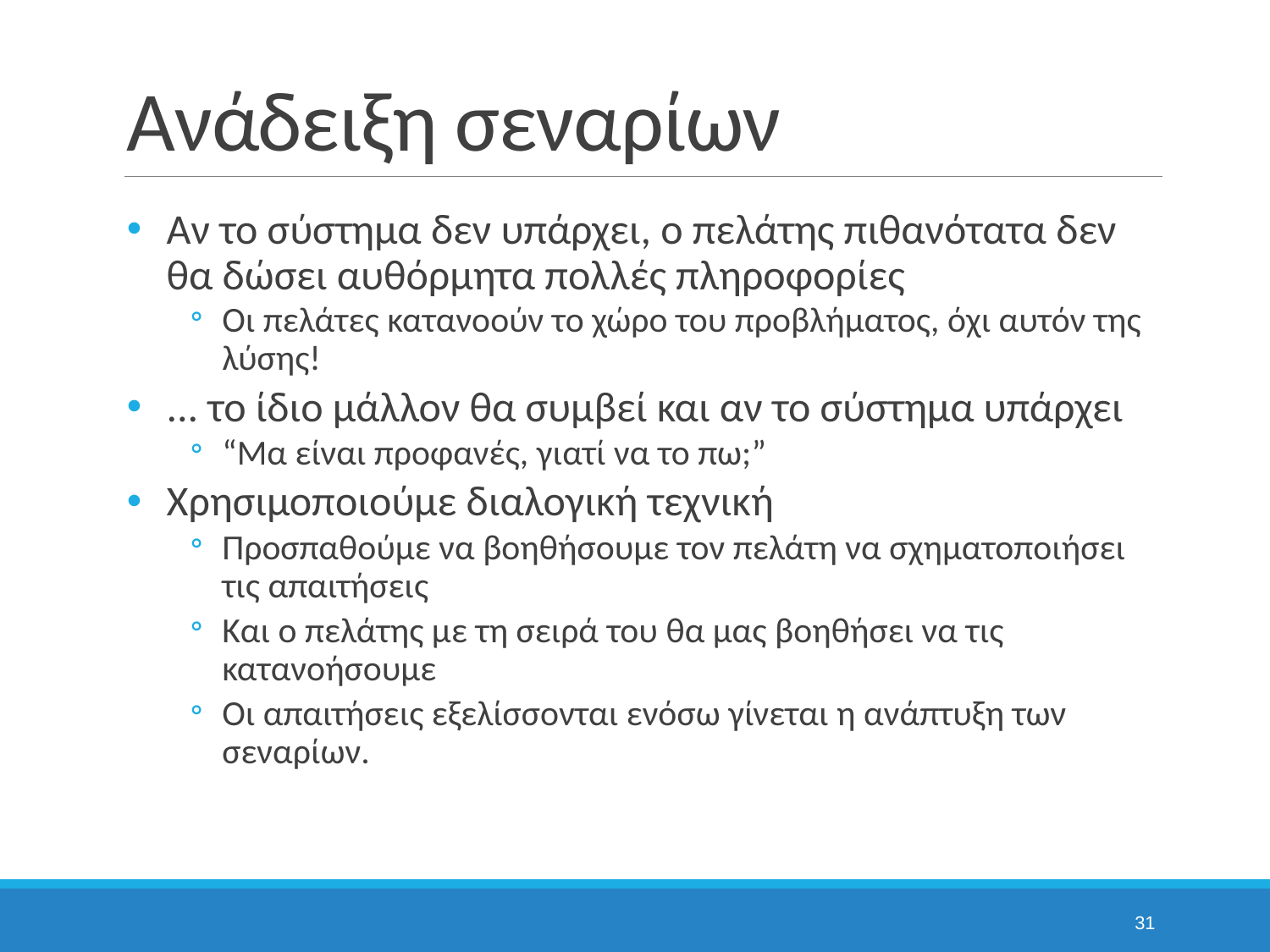

# Ανάδειξη σεναρίων
Αν το σύστημα δεν υπάρχει, ο πελάτης πιθανότατα δεν θα δώσει αυθόρμητα πολλές πληροφορίες
Οι πελάτες κατανοούν το χώρο του προβλήματος, όχι αυτόν της λύσης!
... το ίδιο μάλλον θα συμβεί και αν το σύστημα υπάρχει
“Μα είναι προφανές, γιατί να το πω;”
Χρησιμοποιούμε διαλογική τεχνική
Προσπαθούμε να βοηθήσουμε τον πελάτη να σχηματοποιήσει τις απαιτήσεις
Και ο πελάτης με τη σειρά του θα μας βοηθήσει να τις κατανοήσουμε
Οι απαιτήσεις εξελίσσονται ενόσω γίνεται η ανάπτυξη των σεναρίων.
31